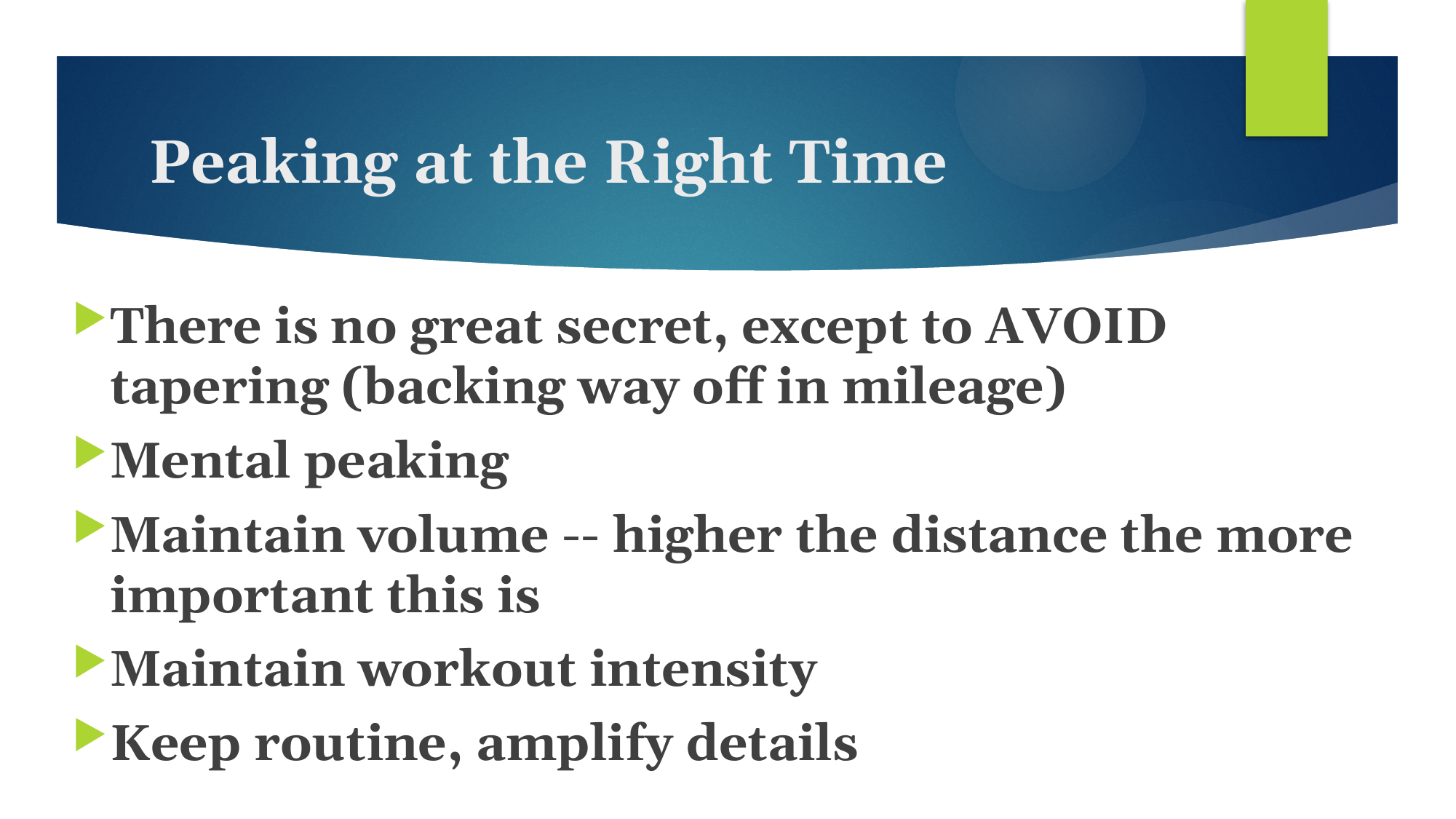

# Peaking at the Right Time
There is no great secret, except to AVOID tapering (backing way off in mileage)
Mental peaking
Maintain volume -- higher the distance the more important this is
Maintain workout intensity
Keep routine, amplify details